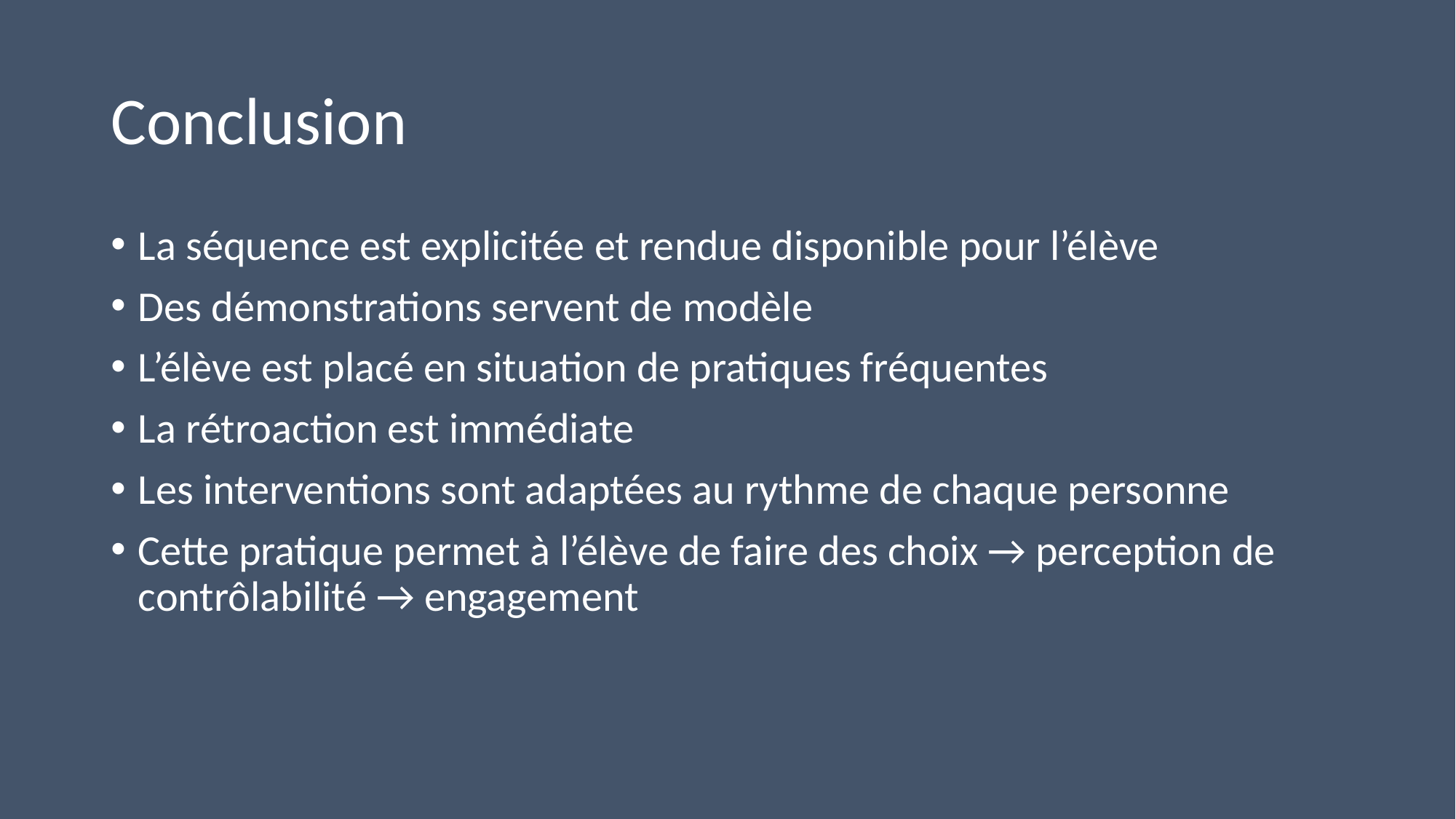

# Conclusion
La séquence est explicitée et rendue disponible pour l’élève
Des démonstrations servent de modèle
L’élève est placé en situation de pratiques fréquentes
La rétroaction est immédiate
Les interventions sont adaptées au rythme de chaque personne
Cette pratique permet à l’élève de faire des choix → perception de contrôlabilité → engagement